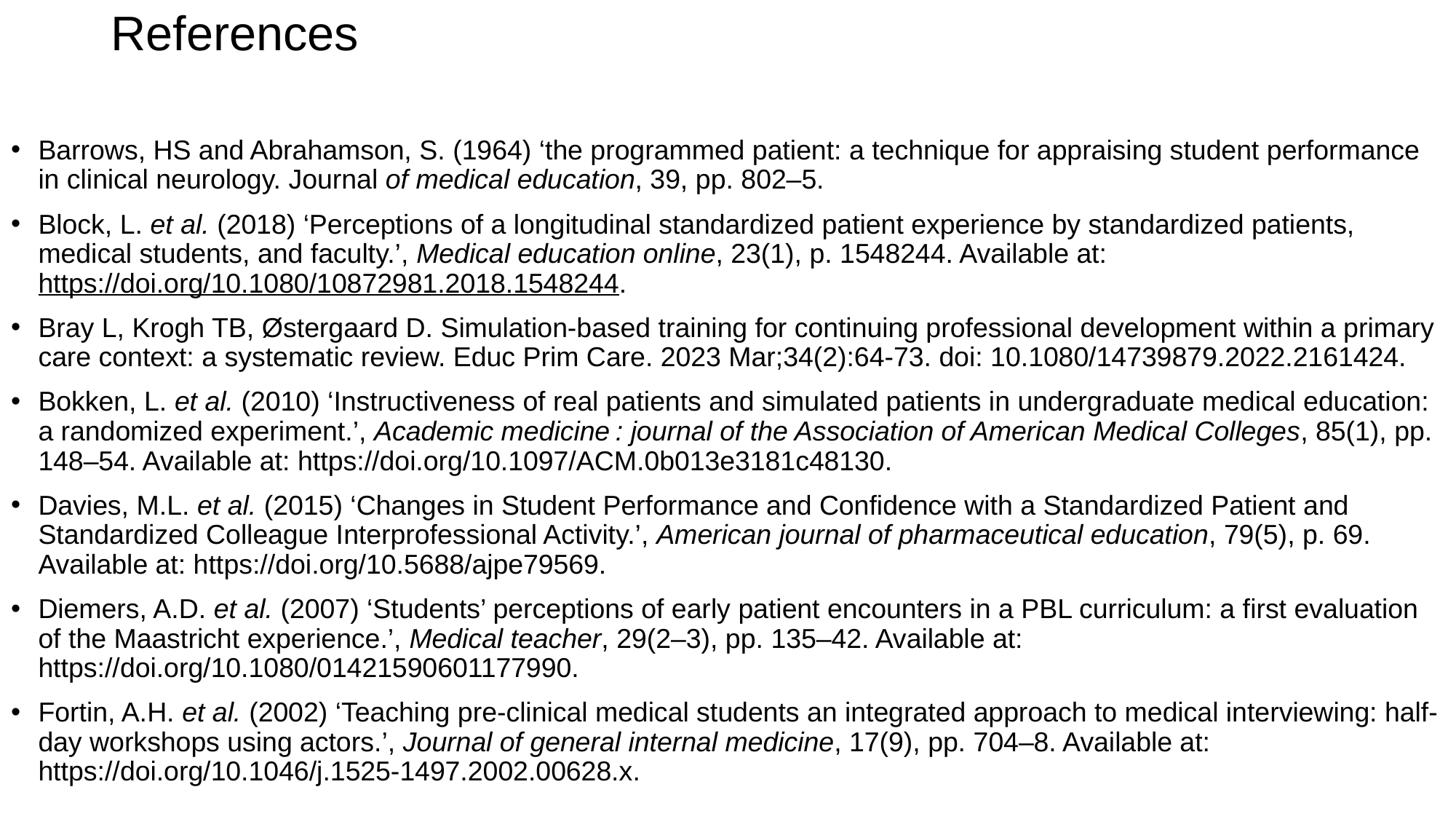

# References
Barrows, HS and Abrahamson, S. (1964) ‘the programmed patient: a technique for appraising student performance in clinical neurology. Journal of medical education, 39, pp. 802–5.
Block, L. et al. (2018) ‘Perceptions of a longitudinal standardized patient experience by standardized patients, medical students, and faculty.’, Medical education online, 23(1), p. 1548244. Available at: https://doi.org/10.1080/10872981.2018.1548244.
Bray L, Krogh TB, Østergaard D. Simulation-based training for continuing professional development within a primary care context: a systematic review. Educ Prim Care. 2023 Mar;34(2):64-73. doi: 10.1080/14739879.2022.2161424.
Bokken, L. et al. (2010) ‘Instructiveness of real patients and simulated patients in undergraduate medical education: a randomized experiment.’, Academic medicine : journal of the Association of American Medical Colleges, 85(1), pp. 148–54. Available at: https://doi.org/10.1097/ACM.0b013e3181c48130.
Davies, M.L. et al. (2015) ‘Changes in Student Performance and Confidence with a Standardized Patient and Standardized Colleague Interprofessional Activity.’, American journal of pharmaceutical education, 79(5), p. 69. Available at: https://doi.org/10.5688/ajpe79569.
Diemers, A.D. et al. (2007) ‘Students’ perceptions of early patient encounters in a PBL curriculum: a first evaluation of the Maastricht experience.’, Medical teacher, 29(2–3), pp. 135–42. Available at: https://doi.org/10.1080/01421590601177990.
Fortin, A.H. et al. (2002) ‘Teaching pre-clinical medical students an integrated approach to medical interviewing: half-day workshops using actors.’, Journal of general internal medicine, 17(9), pp. 704–8. Available at: https://doi.org/10.1046/j.1525-1497.2002.00628.x.